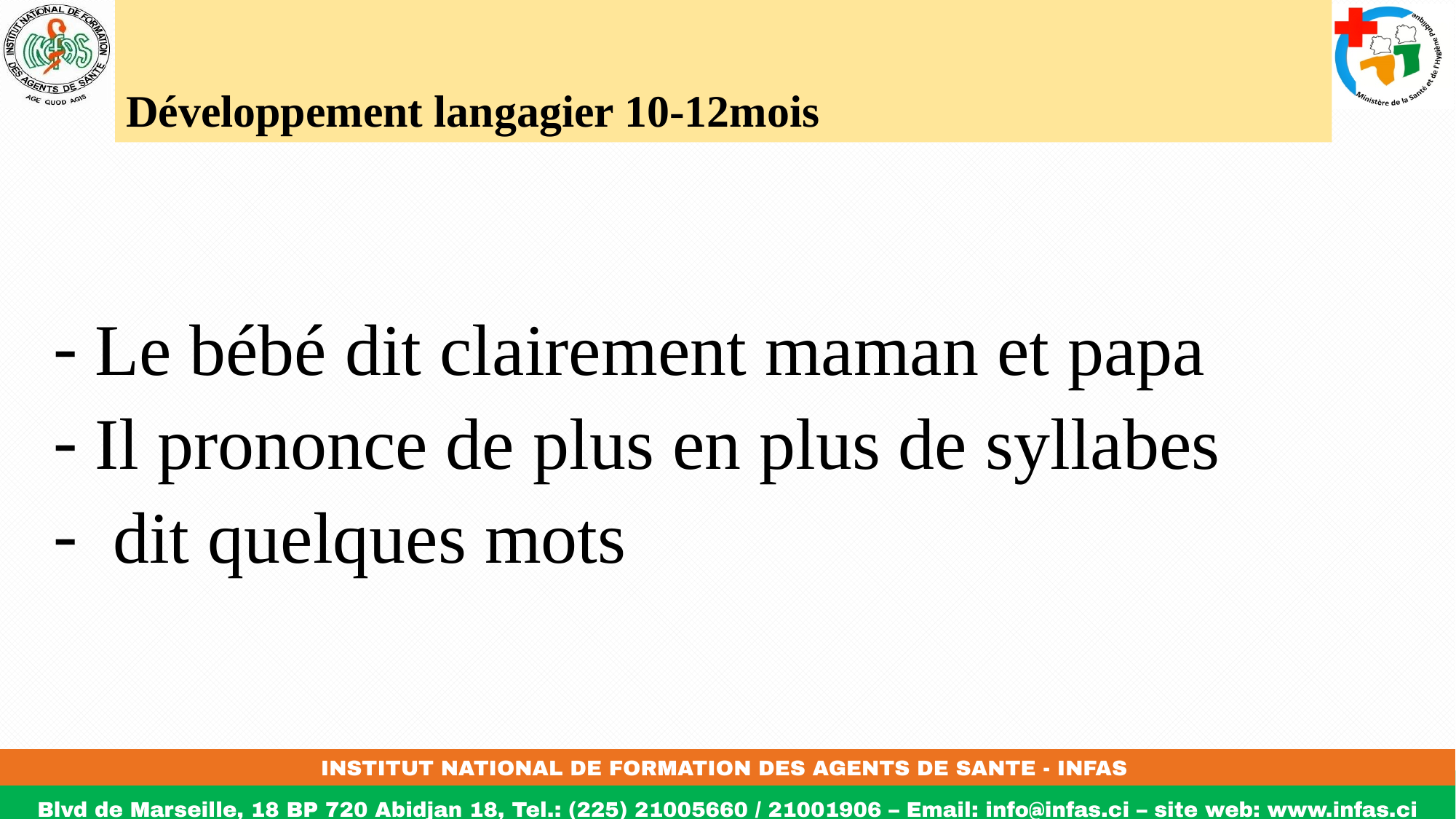

# Développement langagier 10-12mois

Le bébé dit clairement maman et papa
Il prononce de plus en plus de syllabes
 dit quelques mots